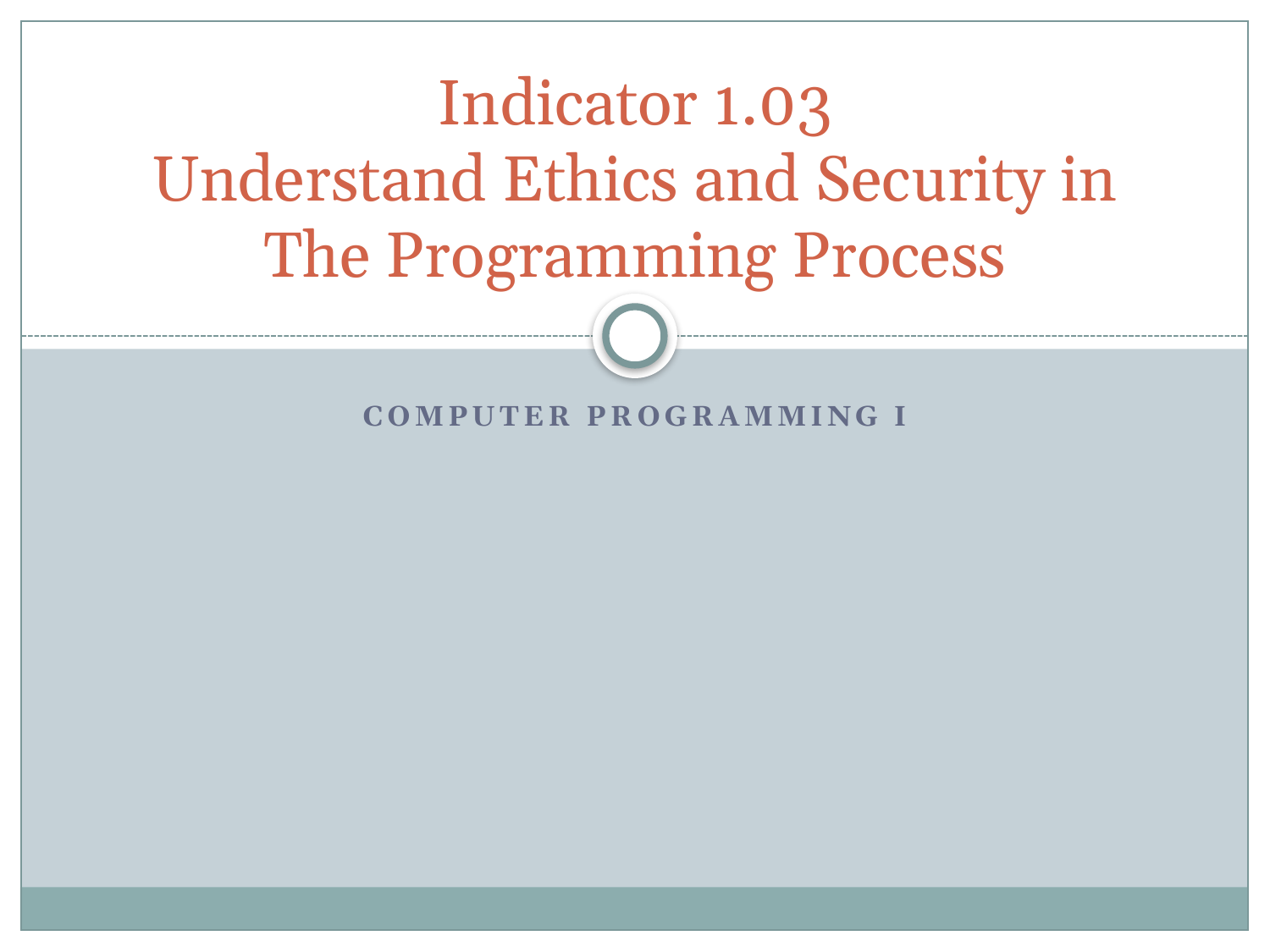

# Indicator 1.03 Understand Ethics and Security in The Programming Process
Computer Programming I